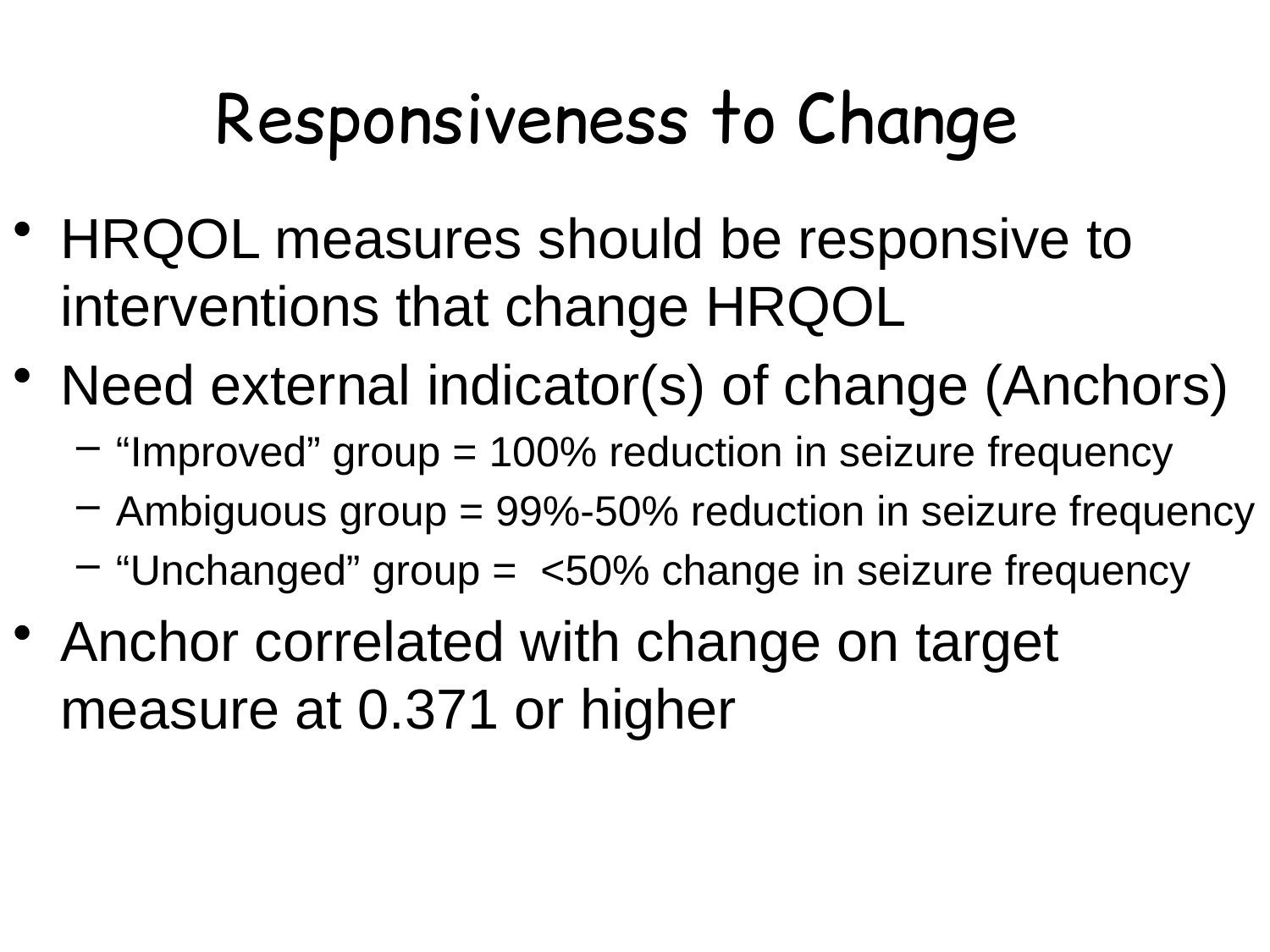

# Responsiveness to Change
HRQOL measures should be responsive to interventions that change HRQOL
Need external indicator(s) of change (Anchors)
“Improved” group = 100% reduction in seizure frequency
Ambiguous group = 99%-50% reduction in seizure frequency
“Unchanged” group =  <50% change in seizure frequency
Anchor correlated with change on target measure at 0.371 or higher

51